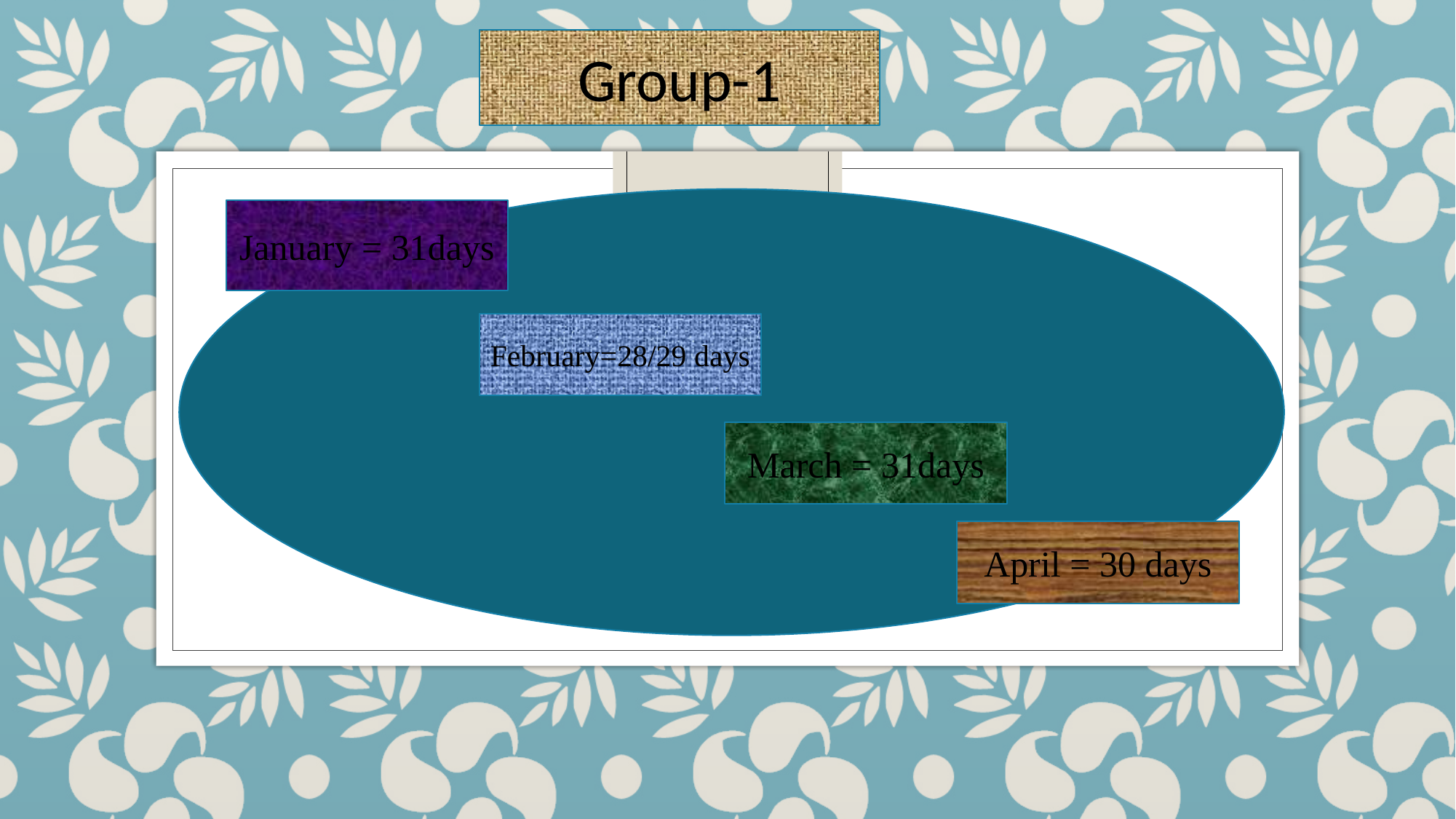

Group-1

January = 31days
February=28/29 days
March = 31days
April = 30 days